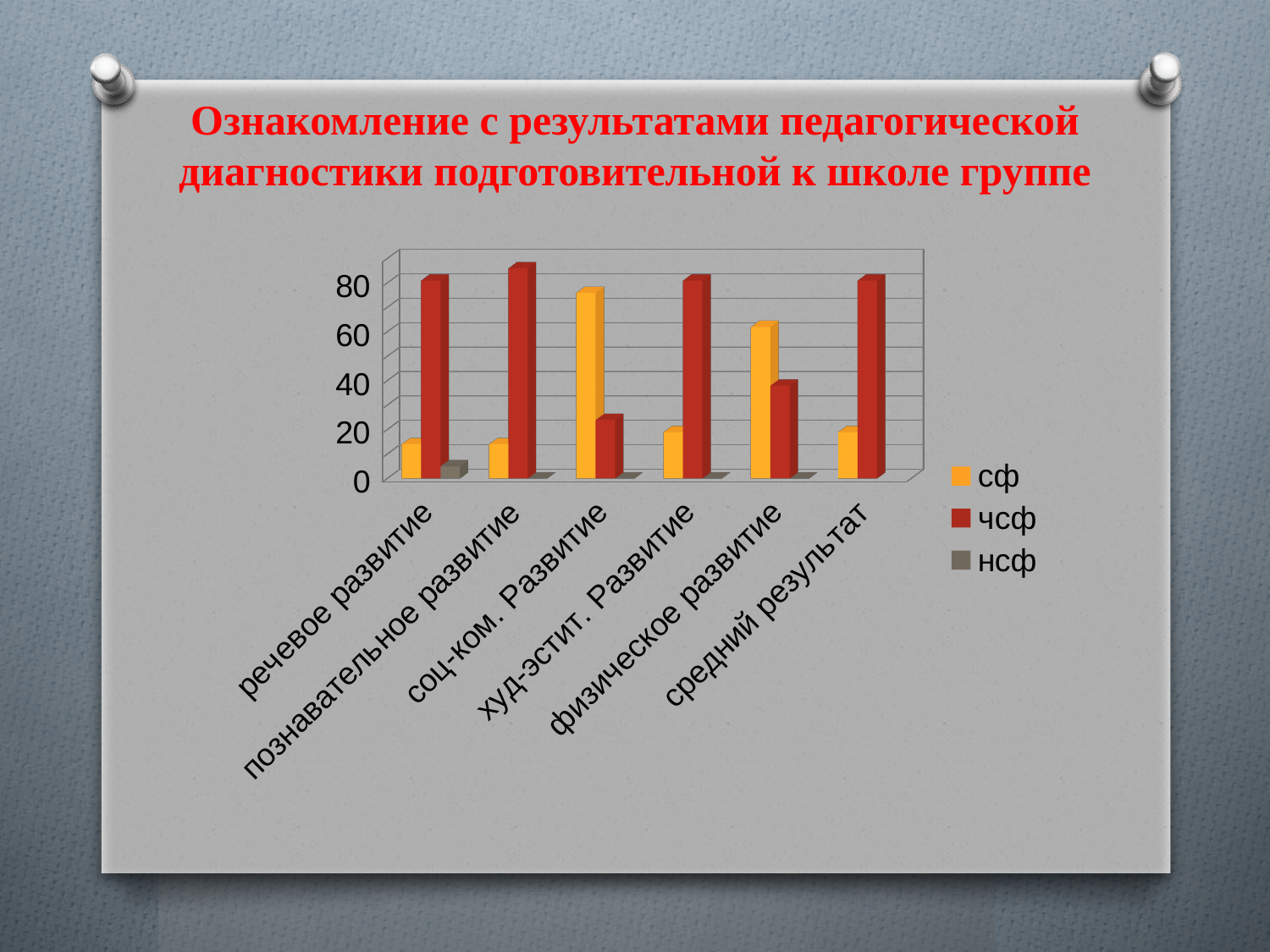

Ознакомление с результатами педагогической диагностики подготовительной к школе группе

[unsupported chart]